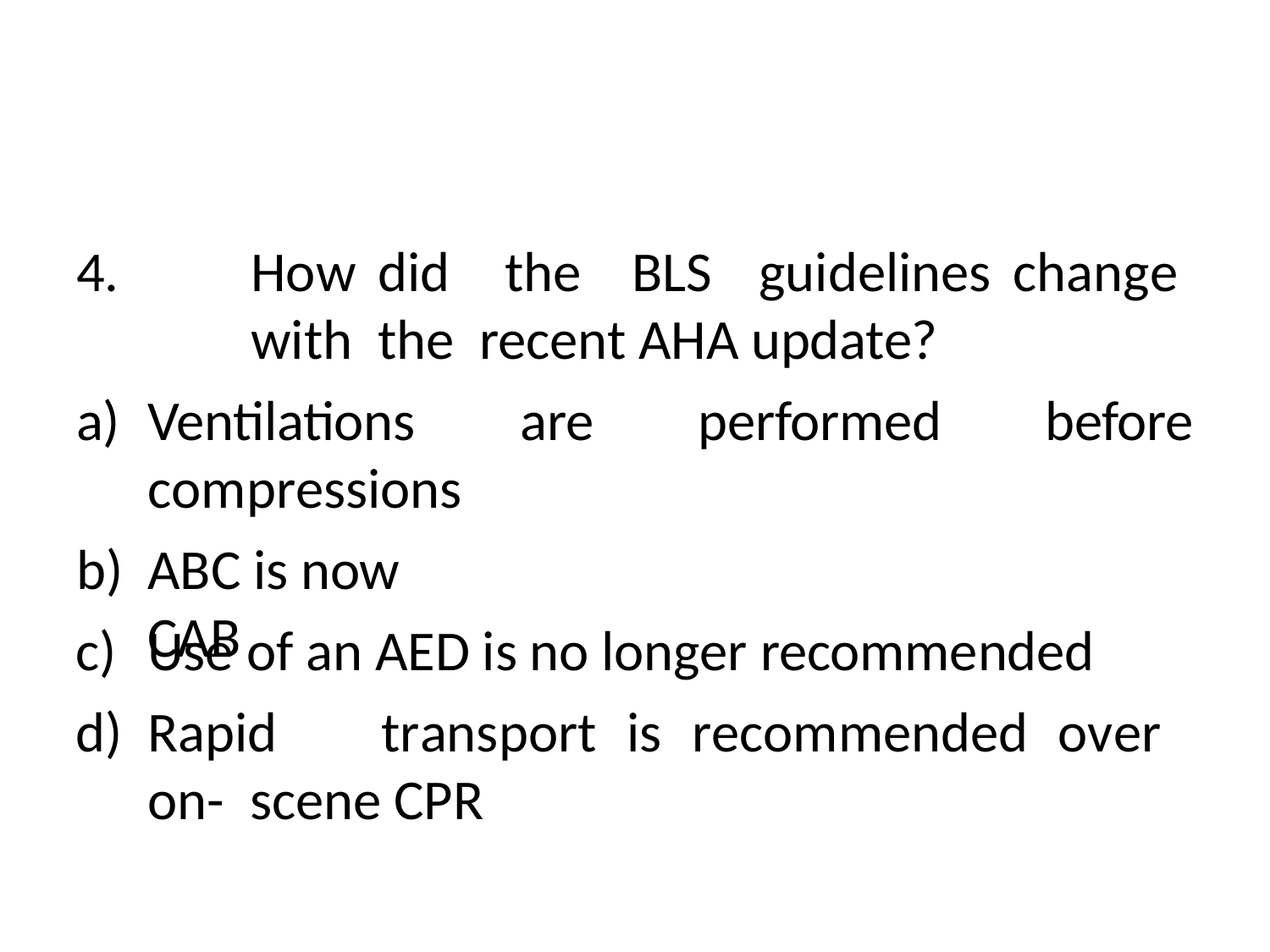

4.		How	did	the	BLS	guidelines	change	with	the  recent AHA update?
Ventilations  compressions
ABC is now CAB
are	performed	before
Use of an AED is no longer recommended
Rapid	transport	is	recommended	over	on-  scene CPR